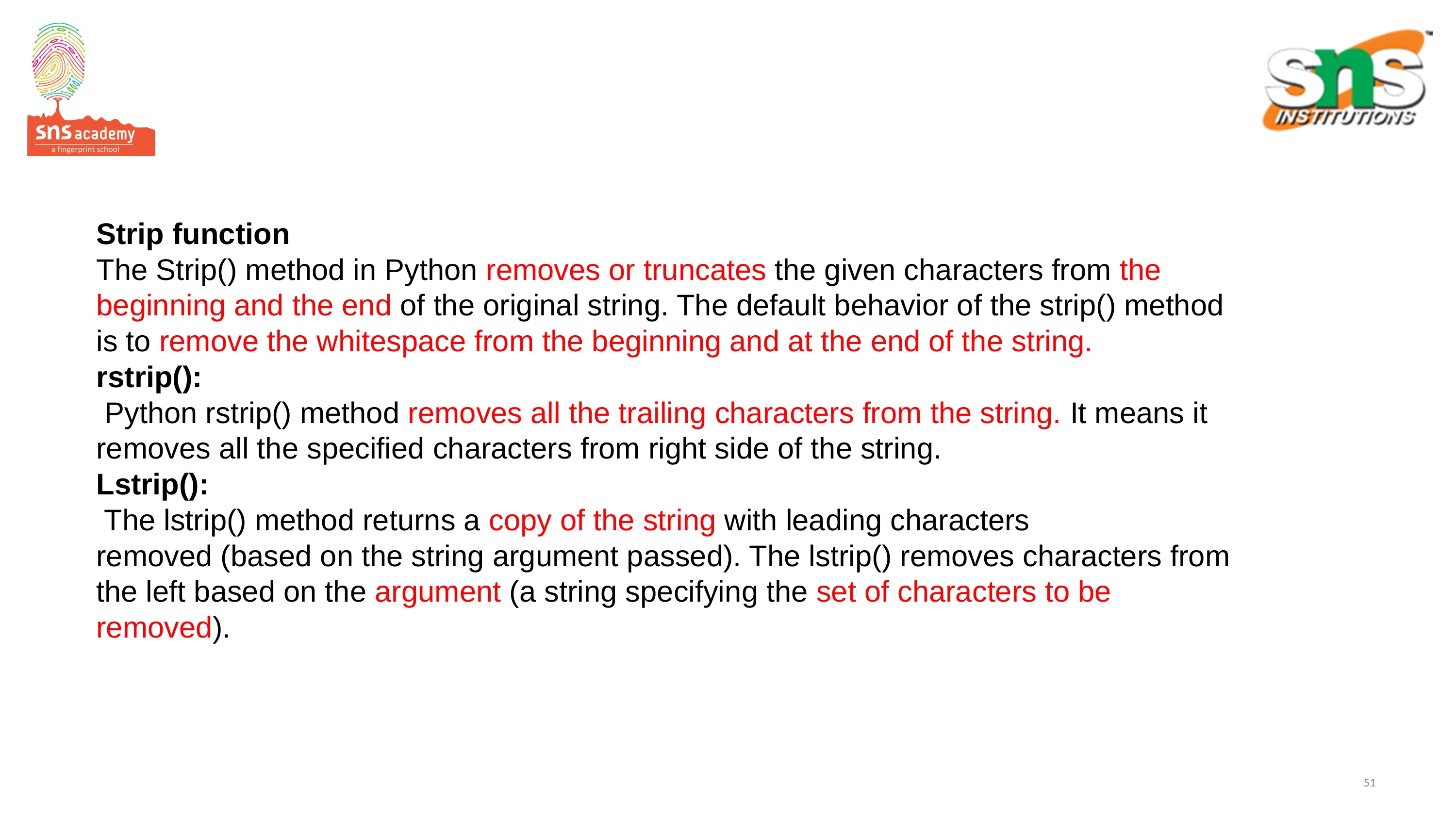

# Strip function The Strip() method in Python removes or truncates the given characters from the beginning and the end of the original string. The default behavior of the strip() method is to remove the whitespace from the beginning and at the end of the string. rstrip(): Python rstrip() method removes all the trailing characters from the string. It means it removes all the specified characters from right side of the string. Lstrip(): The lstrip() method returns a copy of the string with leading characters removed (based on the string argument passed). The lstrip() removes characters from the left based on the argument (a string specifying the set of characters to be removed).
51